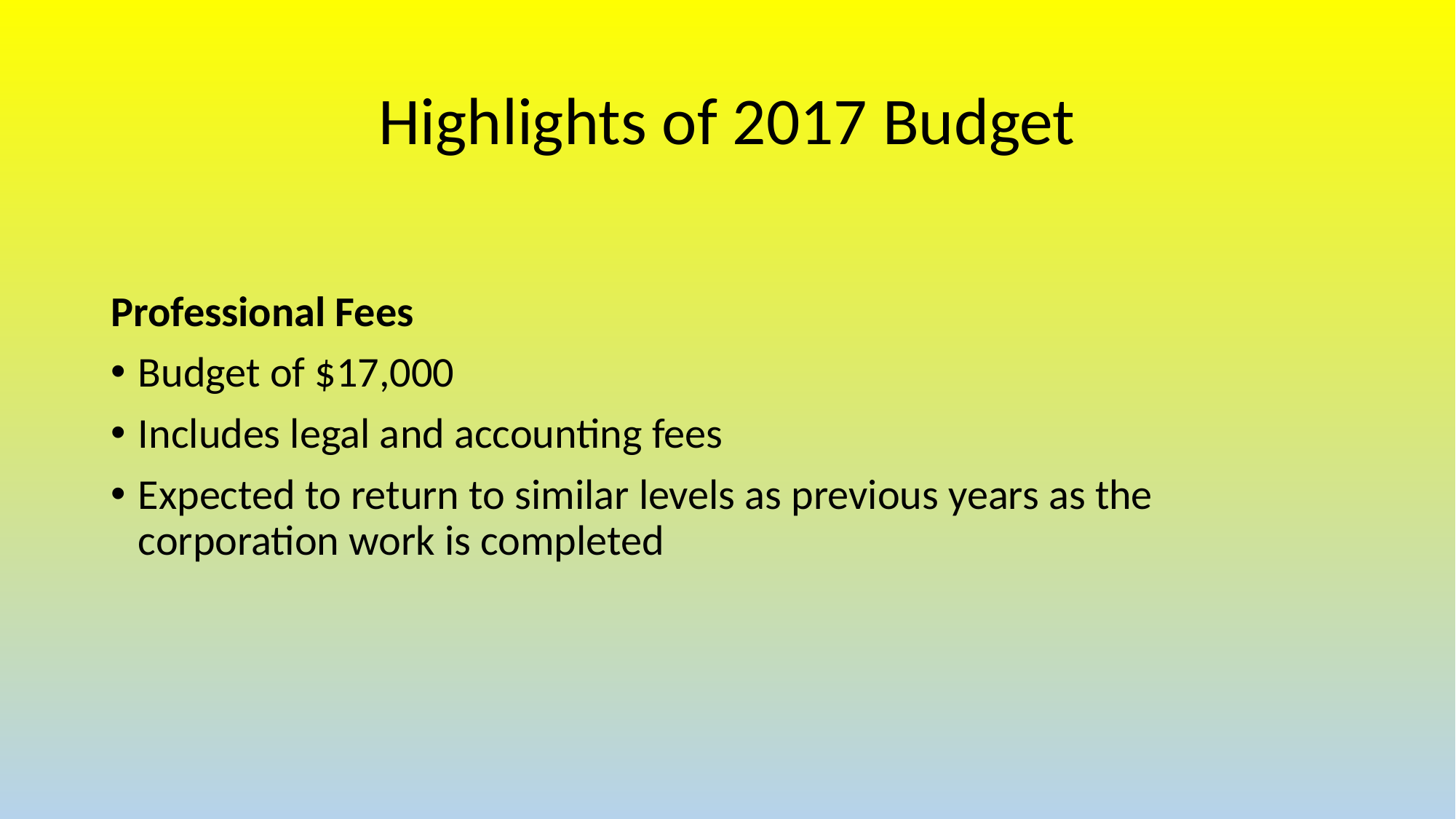

# Highlights of 2017 Budget

Professional Fees
Budget of $17,000
Includes legal and accounting fees
Expected to return to similar levels as previous years as the corporation work is completed